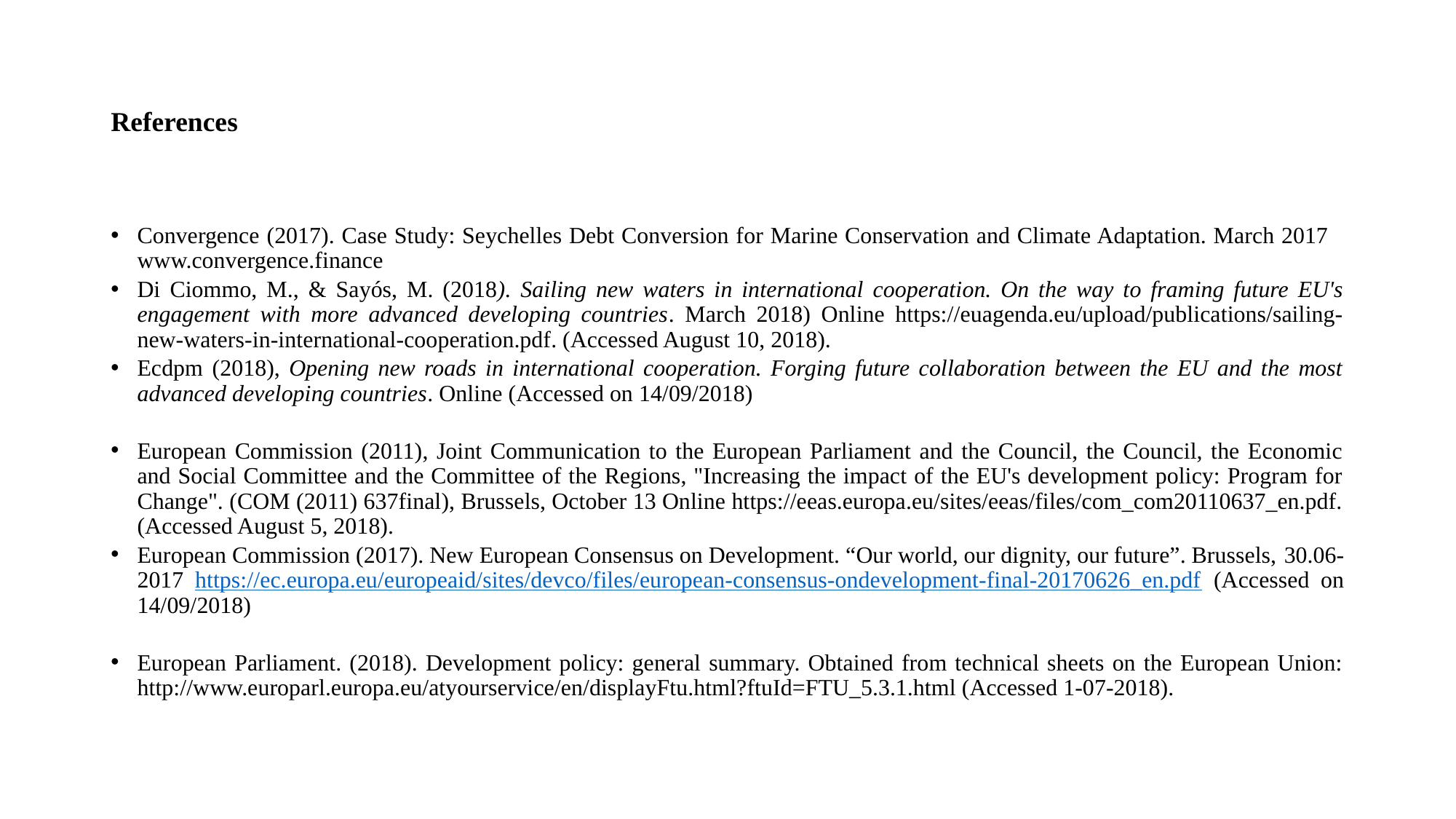

# References
Convergence (2017). Case Study: Seychelles Debt Conversion for Marine Conservation and Climate Adaptation. March 2017   www.convergence.finance
Di Ciommo, M., & Sayós, M. (2018). Sailing new waters in international cooperation. On the way to framing future EU's engagement with more advanced developing countries. March 2018) Online https://euagenda.eu/upload/publications/sailing-new-waters-in-international-cooperation.pdf. (Accessed August 10, 2018).
Ecdpm ​​(2018), Opening new roads in international cooperation. Forging future collaboration between the EU and the most advanced developing countries. Online (Accessed on 14/09/2018)

European Commission (2011), Joint Communication to the European Parliament and the Council, the Council, the Economic and Social Committee and the Committee of the Regions, "Increasing the impact of the EU's development policy: Program for Change". (COM (2011) 637final), Brussels, October 13 Online https://eeas.europa.eu/sites/eeas/files/com_com20110637_en.pdf. (Accessed August 5, 2018).
European Commission (2017). New European Consensus on Development. “Our world, our dignity, our future”. Brussels, 30.06-2017 https://ec.europa.eu/europeaid/sites/devco/files/european-consensus-ondevelopment-final-20170626_en.pdf (Accessed on 14/09/2018)

European Parliament. (2018). Development policy: general summary. Obtained from technical sheets on the European Union: http://www.europarl.europa.eu/atyourservice/en/displayFtu.html?ftuId=FTU_5.3.1.html (Accessed 1-07-2018).